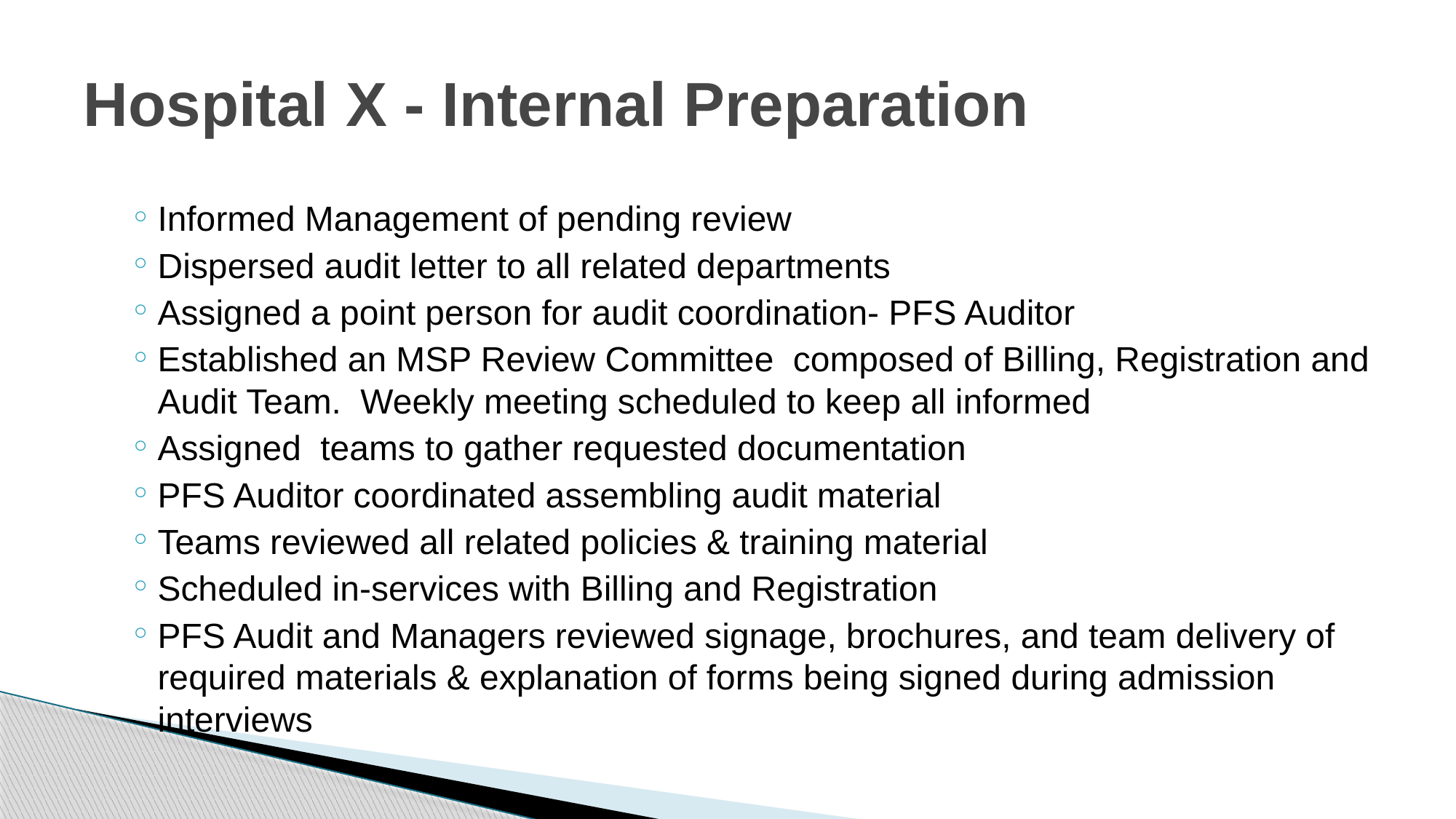

# Hospital X - Internal Preparation
Informed Management of pending review
Dispersed audit letter to all related departments
Assigned a point person for audit coordination- PFS Auditor
Established an MSP Review Committee  composed of Billing, Registration and Audit Team.  Weekly meeting scheduled to keep all informed
Assigned  teams to gather requested documentation
PFS Auditor coordinated assembling audit material
Teams reviewed all related policies & training material
Scheduled in-services with Billing and Registration
PFS Audit and Managers reviewed signage, brochures, and team delivery of required materials & explanation of forms being signed during admission interviews